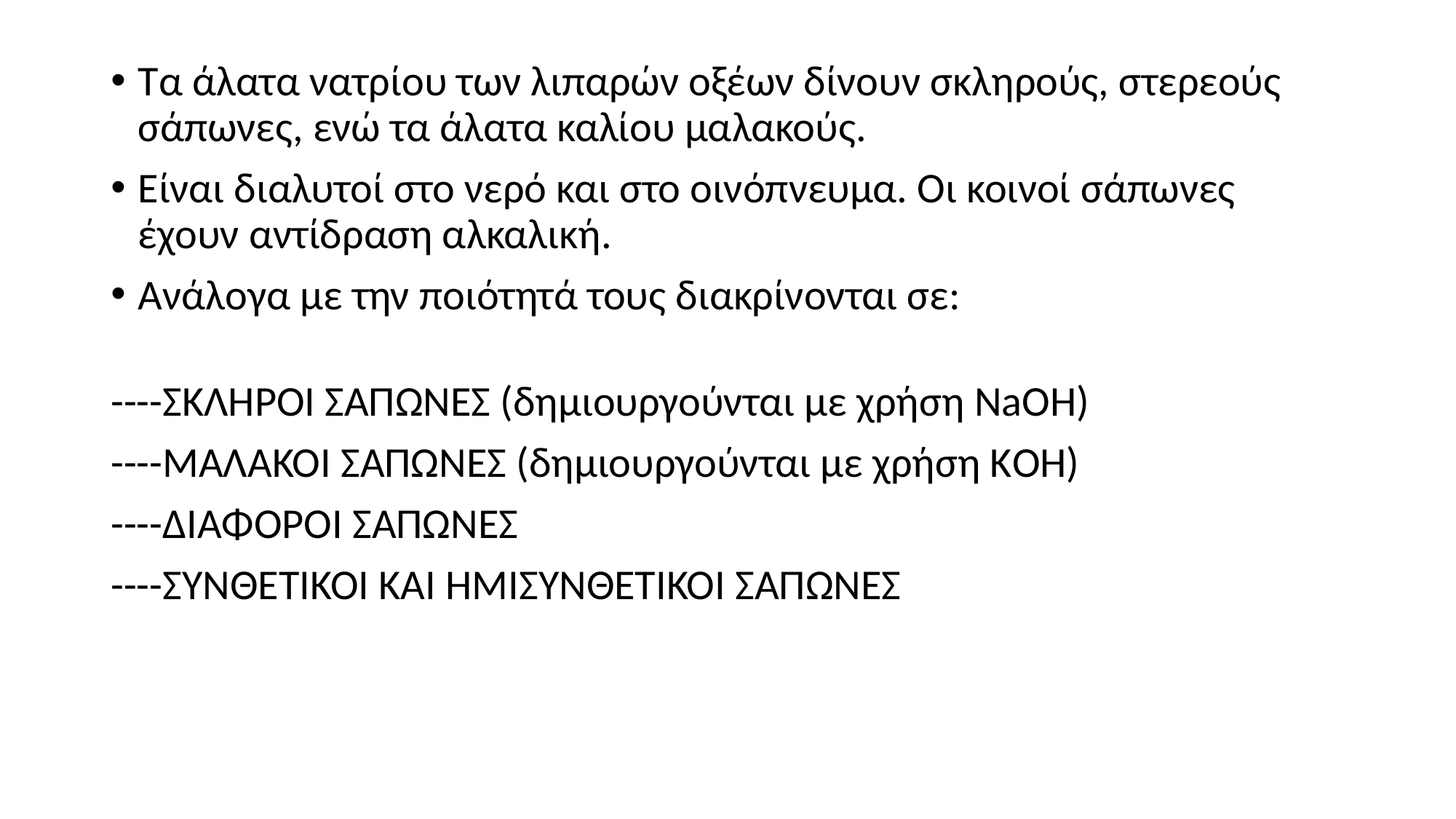

Τα άλατα νατρίου των λιπαρών οξέων δίνουν σκληρούς, στερεούς σάπωνες, ενώ τα άλατα καλίου μαλακούς.
Είναι διαλυτοί στο νερό και στο οινόπνευμα. Οι κοινοί σάπωνες έχουν αντίδραση αλκαλική.
Ανάλογα με την ποιότητά τους διακρίνονται σε:
----ΣΚΛΗΡΟΙ ΣΑΠΩΝΕΣ (δημιουργούνται με χρήση NaOH)
----ΜΑΛΑΚΟΙ ΣΑΠΩΝΕΣ (δημιουργούνται με χρήση ΚOH)
----ΔΙΑΦΟΡΟΙ ΣΑΠΩΝΕΣ
----ΣΥΝΘΕΤΙΚΟΙ ΚΑΙ ΗΜΙΣΥΝΘΕΤΙΚΟΙ ΣΑΠΩΝΕΣ